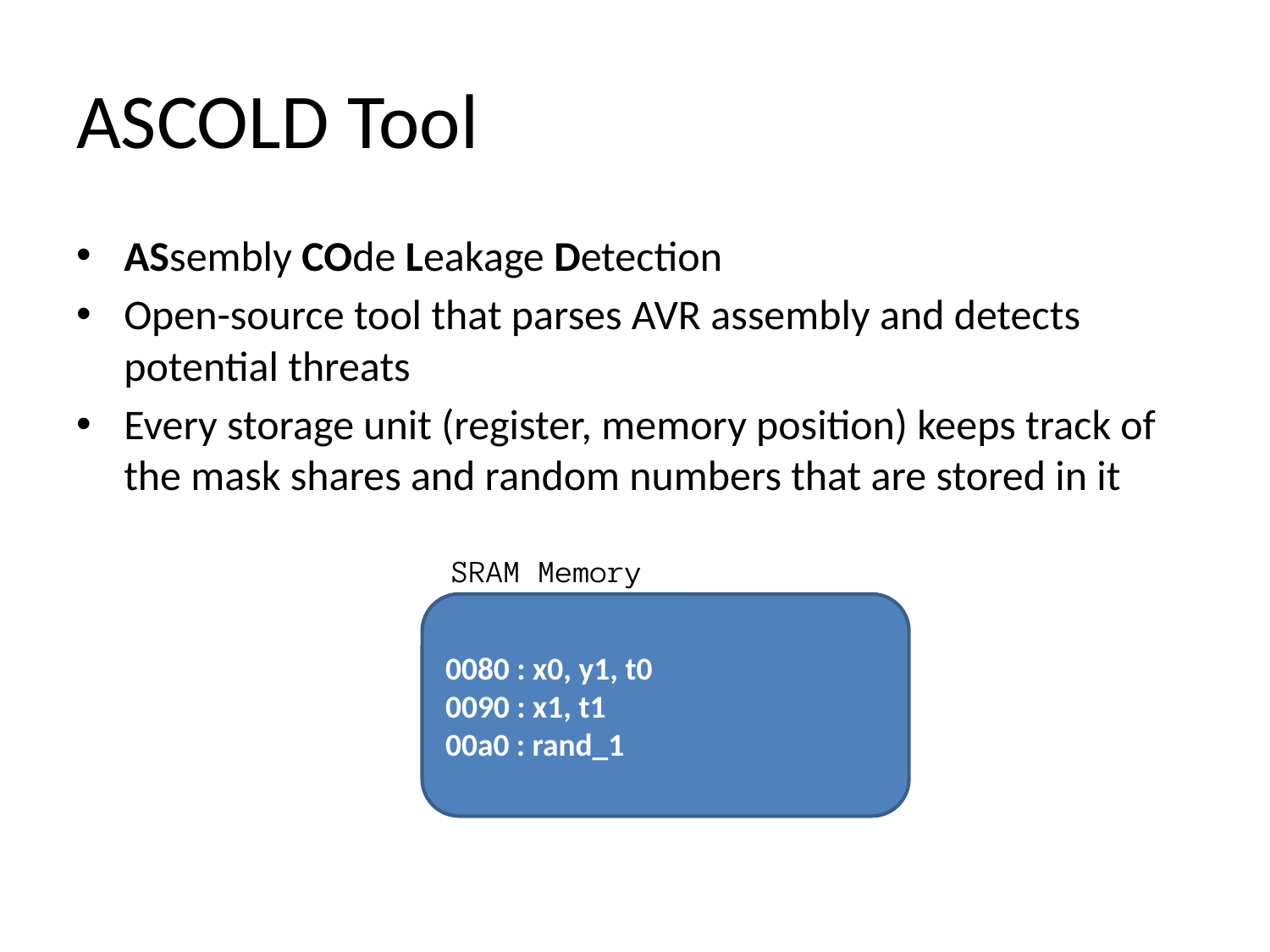

# ASCOLD	 Tool
ASsembly COde Leakage Detection
Open-source tool that parses AVR assembly and detects potential threats
Every storage unit (register, memory position) keeps track of the mask shares and random numbers that are stored in it

SRAM Memory
0080 : x0, y1, t0
0090 : x1, t1
00a0 : rand_1